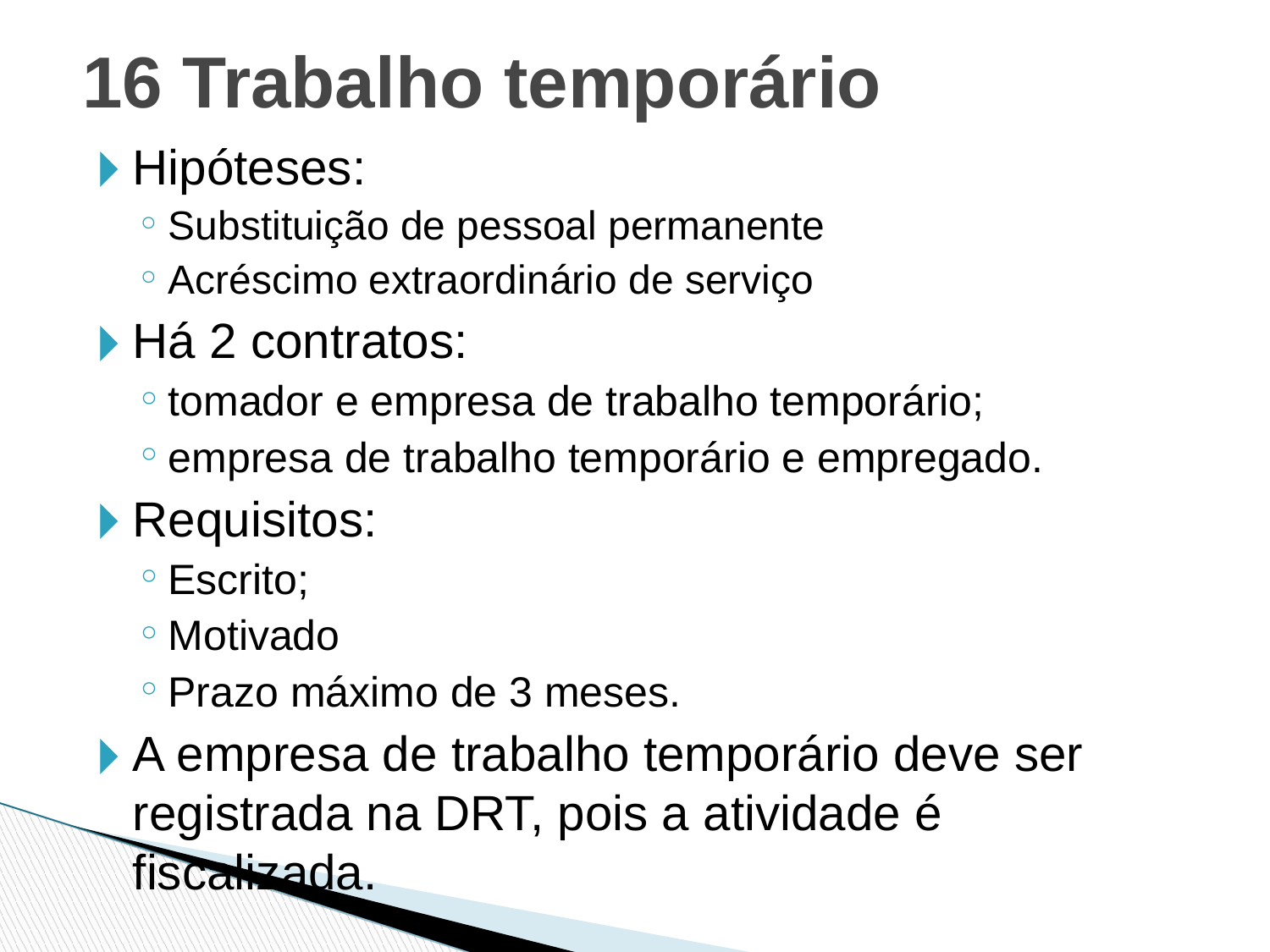

16 Trabalho temporário
Hipóteses:
Substituição de pessoal permanente
Acréscimo extraordinário de serviço
Há 2 contratos:
tomador e empresa de trabalho temporário;
empresa de trabalho temporário e empregado.
Requisitos:
Escrito;
Motivado
Prazo máximo de 3 meses.
A empresa de trabalho temporário deve ser registrada na DRT, pois a atividade é fiscalizada.